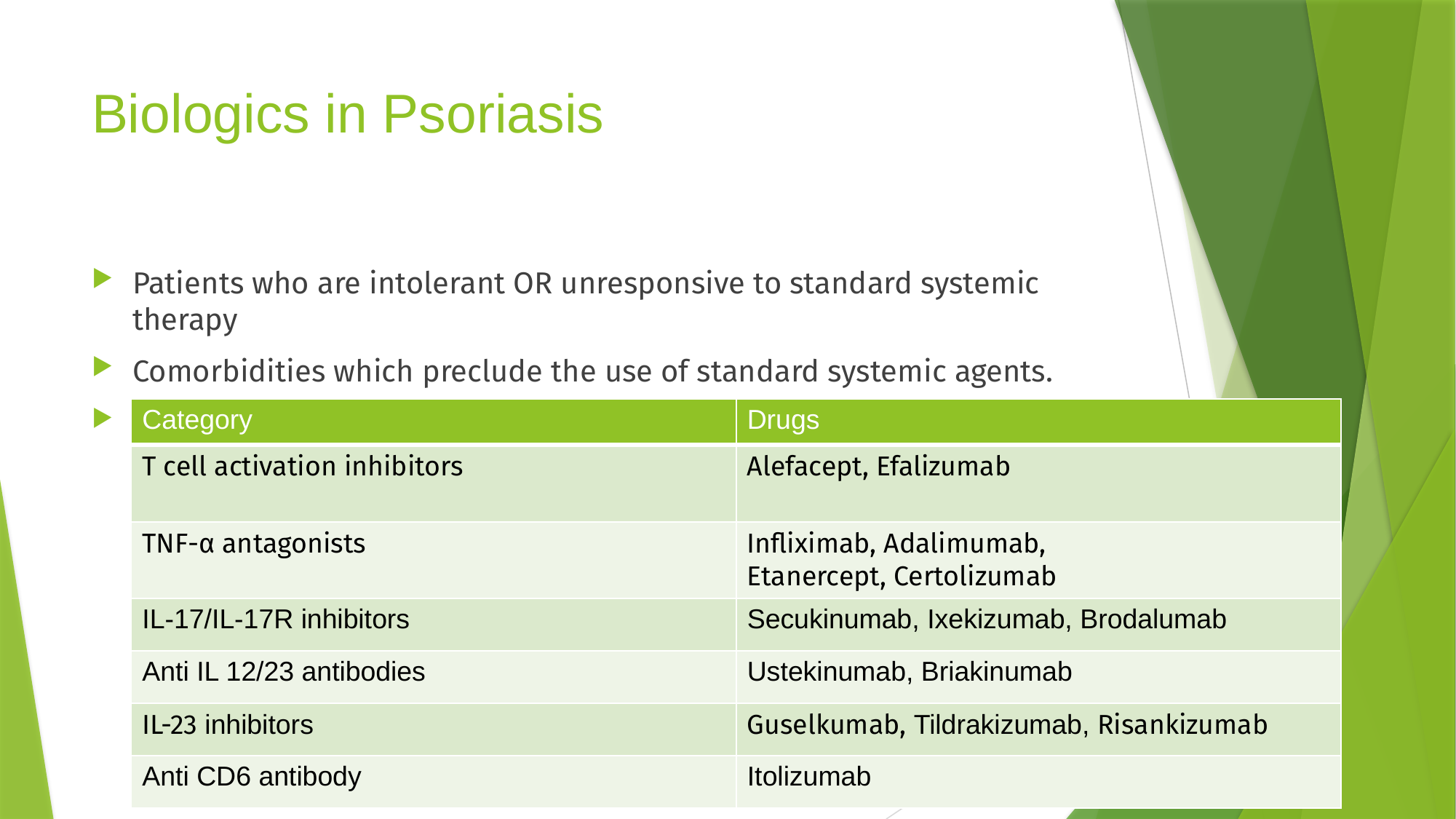

# Biologics in Psoriasis
Patients who are intolerant OR unresponsive to standard systemic therapy
Comorbidities which preclude the use of standard systemic agents.
Can be used as first-line therapy in patients having severe, unstable or life-threatening disease.
| Category | Drugs |
| --- | --- |
| T cell activation inhibitors | Alefacept, Efalizumab |
| TNF-α antagonists | Infliximab, Adalimumab, Etanercept, Certolizumab |
| IL-17/IL-17R inhibitors | Secukinumab, Ixekizumab, Brodalumab |
| Anti IL 12/23 antibodies | Ustekinumab, Briakinumab |
| IL-23 inhibitors | Guselkumab, Tildrakizumab, Risankizumab |
| Anti CD6 antibody | Itolizumab |